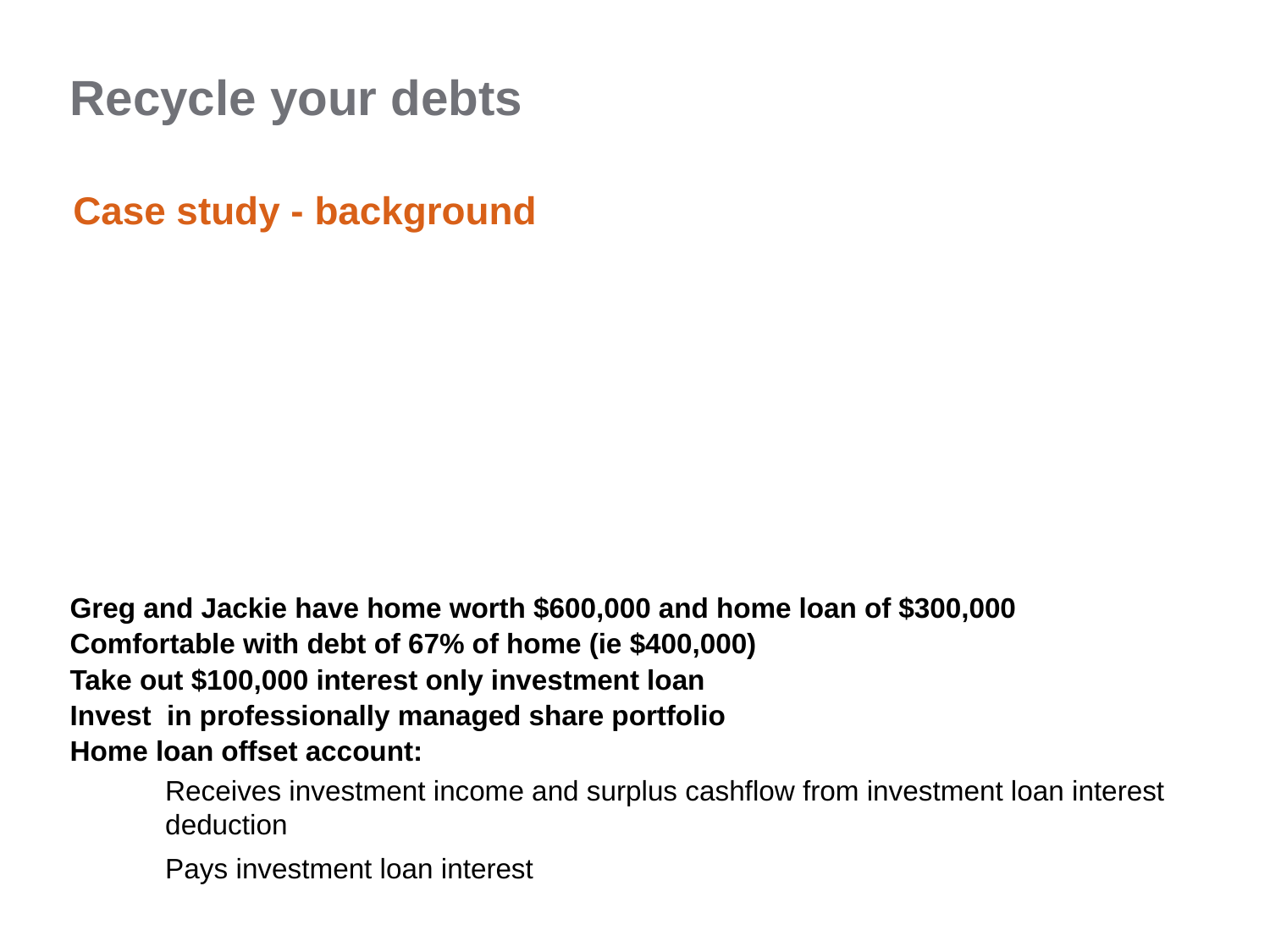

Recycle your debts
Case study - background
Greg and Jackie have home worth $600,000 and home loan of $300,000
Comfortable with debt of 67% of home (ie $400,000)
Take out $100,000 interest only investment loan
Invest  in professionally managed share portfolio
Home loan offset account:
Receives investment income and surplus cashflow from investment loan interest deduction
Pays investment loan interest